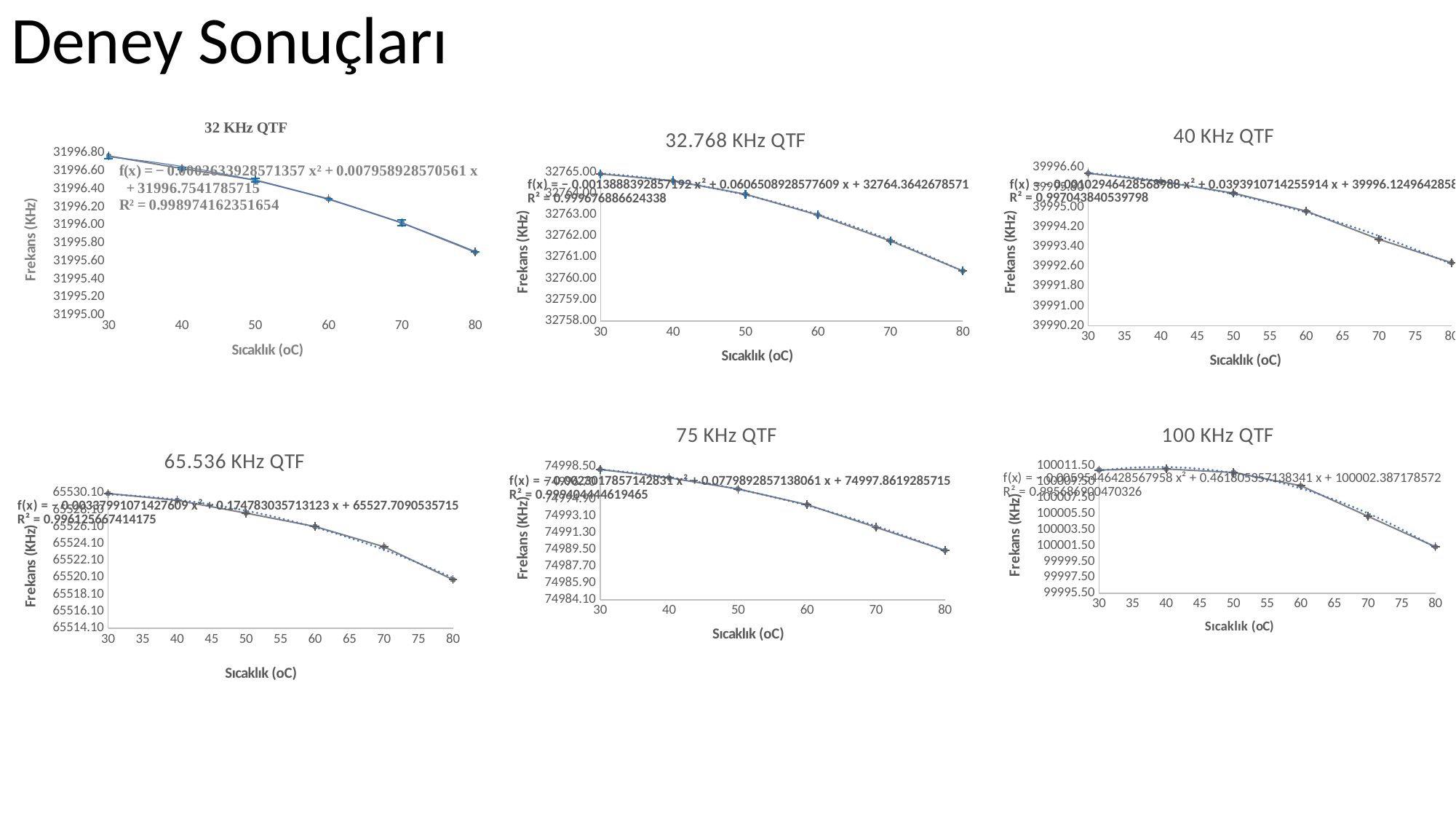

# Deney Sonuçları

### Chart: 32 KHz QTF

| Category |  |
|---|---|

### Chart: 40 KHz QTF

| Category |  |
|---|---|

### Chart: 32.768 KHz QTF

| Category |  |
|---|---|

### Chart: 75 KHz QTF

| Category |  |
|---|---|

### Chart: 100 KHz QTF

| Category |  |
|---|---|

### Chart: 65.536 KHz QTF

| Category |  |
|---|---|